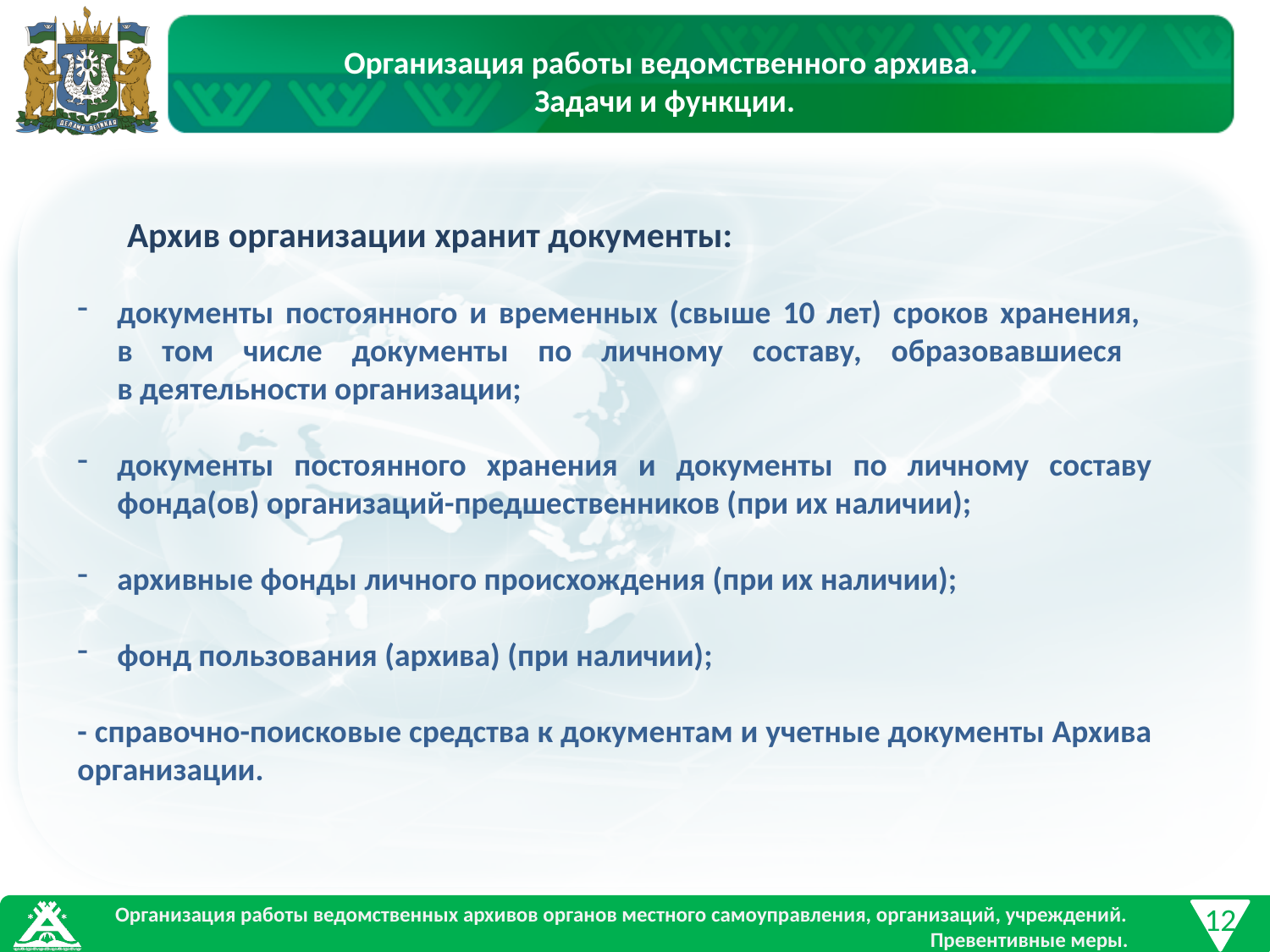

Организация работы ведомственного архива.
Задачи и функции.
Архив организации хранит документы:
документы постоянного и временных (свыше 10 лет) сроков хранения,
в том числе документы по личному составу, образовавшиеся
в деятельности организации;

документы постоянного хранения и документы по личному составу фонда(ов) организаций-предшественников (при их наличии);

архивные фонды личного происхождения (при их наличии);

фонд пользования (архива) (при наличии);

- справочно-поисковые средства к документам и учетные документы Архива организации.